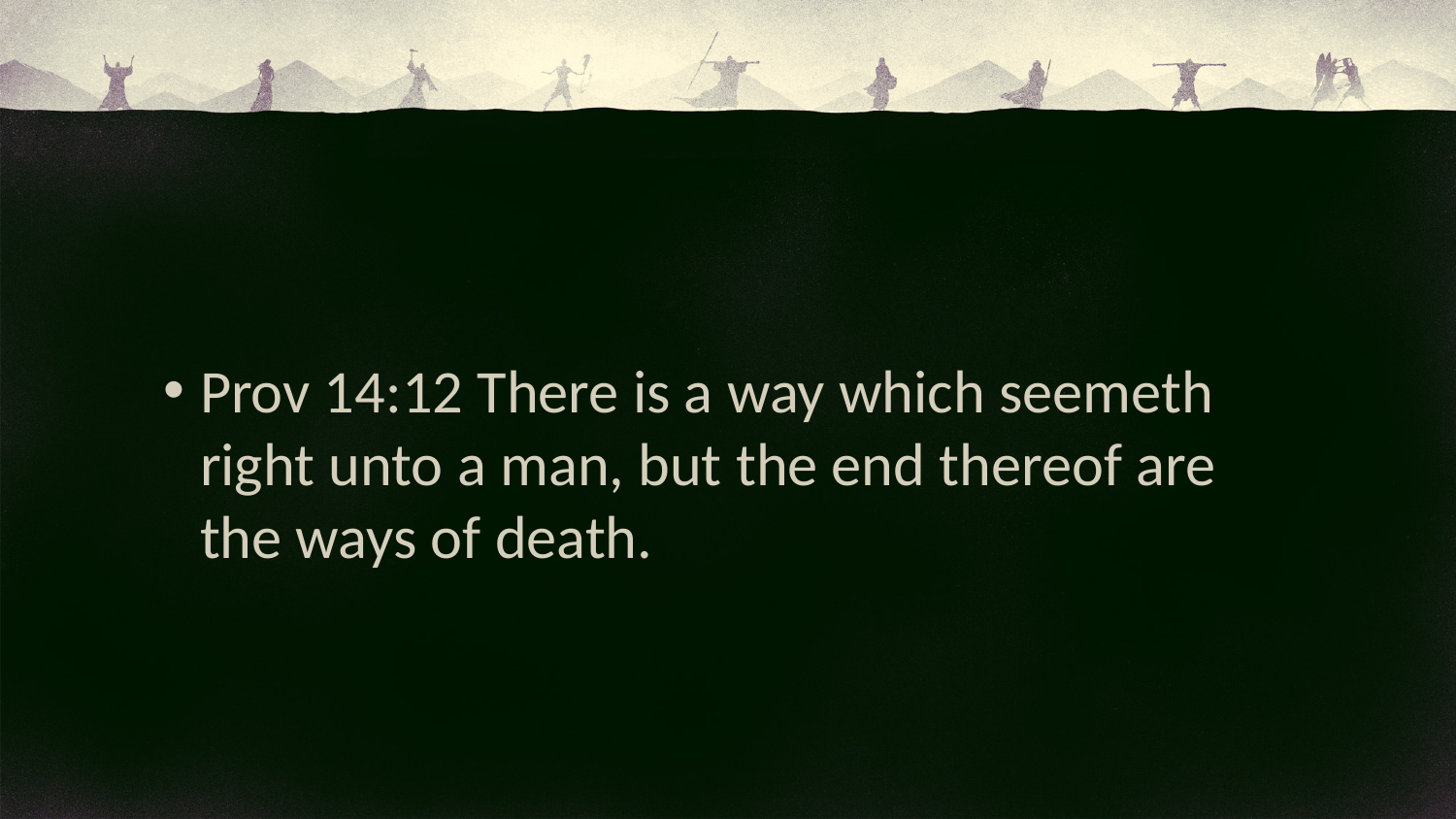

Prov 14:12 There is a way which seemeth
right unto a man, but the end thereof are
the ways of death.